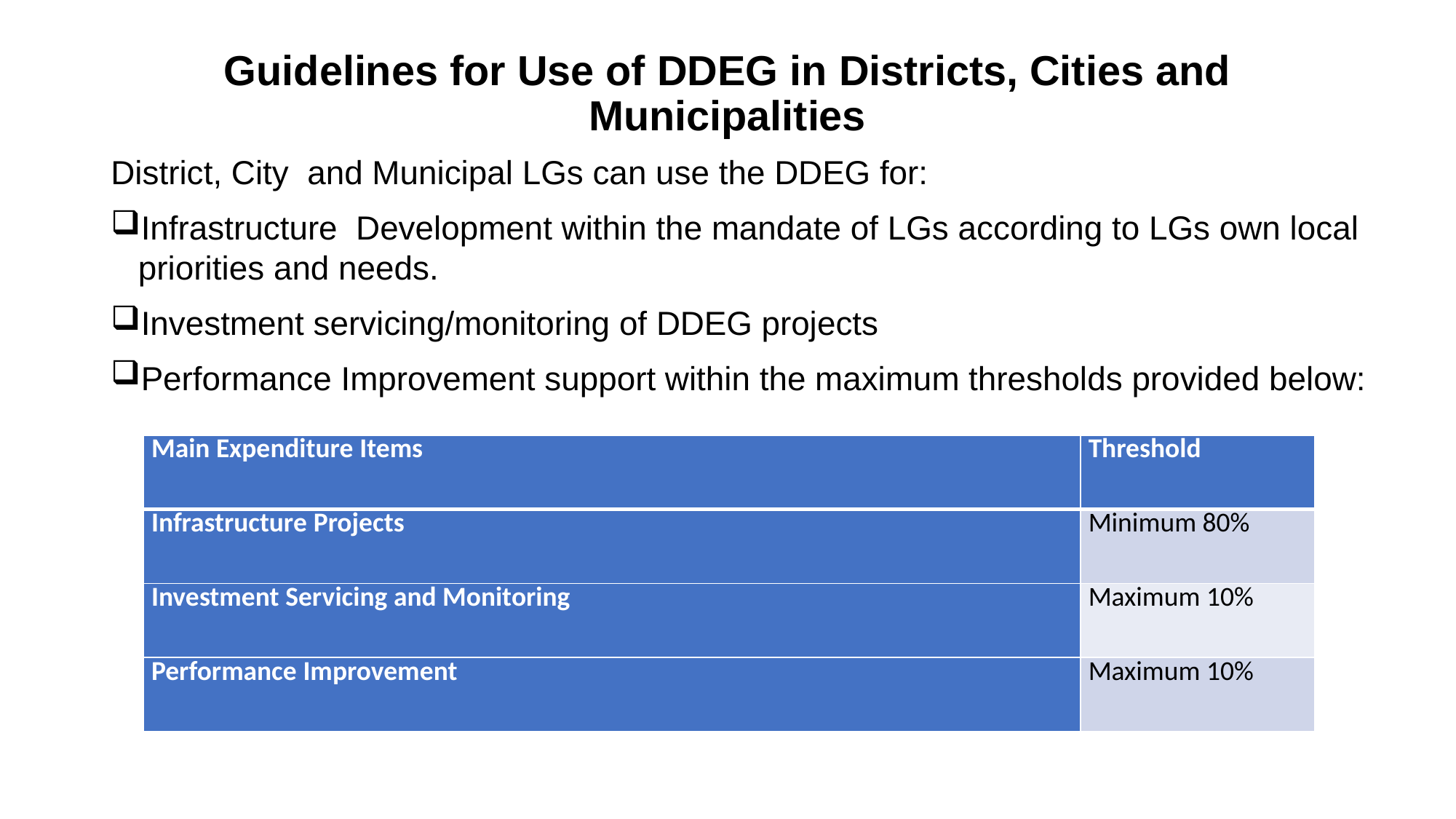

# Guidelines for Use of DDEG in Districts, Cities and Municipalities
District, City  and Municipal LGs can use the DDEG for:
Infrastructure  Development within the mandate of LGs according to LGs own local priorities and needs.
Investment servicing/monitoring of DDEG projects
Performance Improvement support within the maximum thresholds provided below:

| Main Expenditure Items | Threshold |
| --- | --- |
| Infrastructure Projects | Minimum 80% |
| Investment Servicing and Monitoring | Maximum 10% |
| Performance Improvement | Maximum 10% |
11